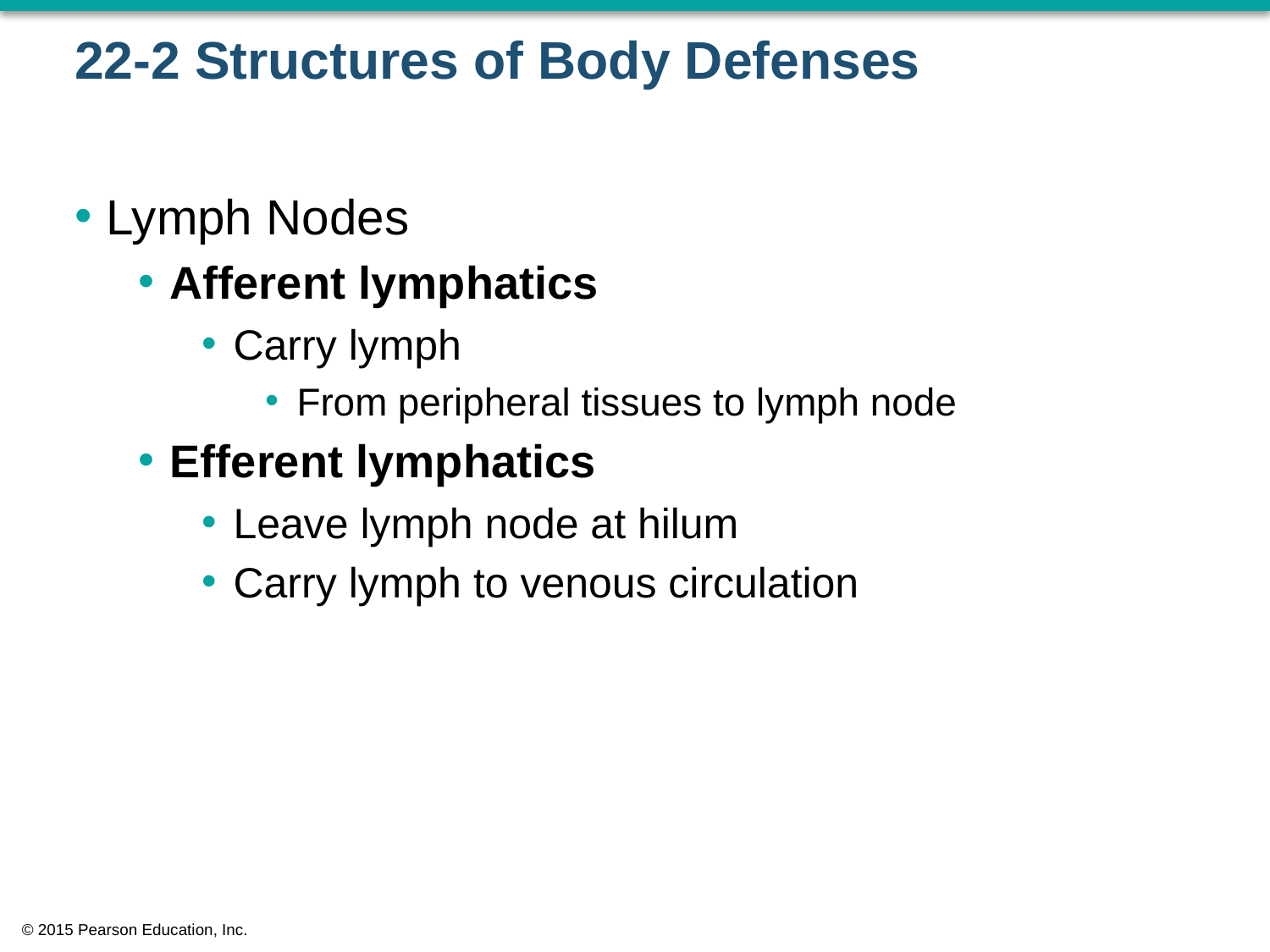

# 22-2 Structures of Body Defenses
Lymph Nodes
Afferent lymphatics
Carry lymph
From peripheral tissues to lymph node
Efferent lymphatics
Leave lymph node at hilum
Carry lymph to venous circulation